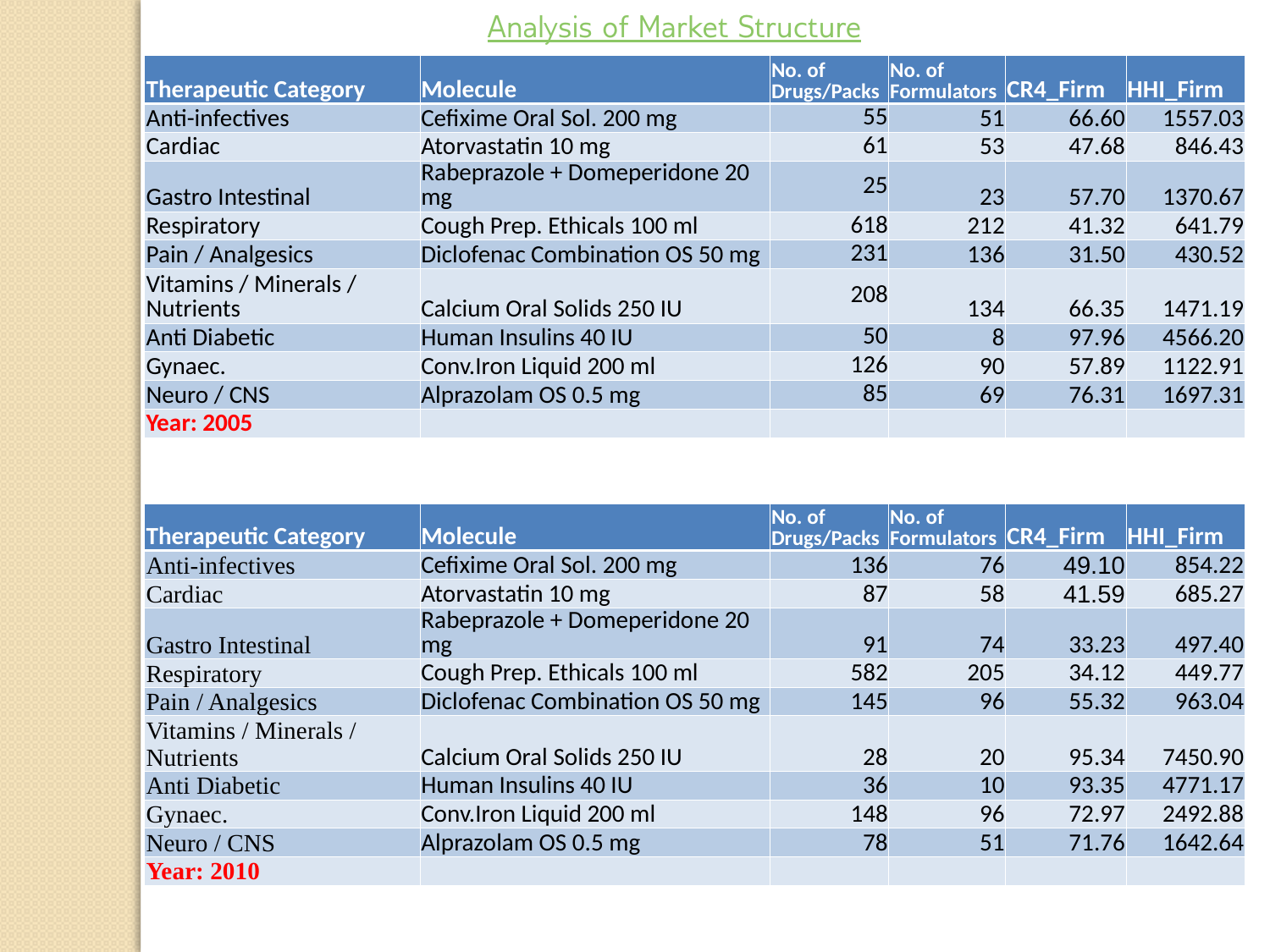

Analysis of Market Structure
| Therapeutic Category | Molecule | No. of Drugs/Packs | No. of Formulators | CR4\_Firm | HHI\_Firm |
| --- | --- | --- | --- | --- | --- |
| Anti-infectives | Cefixime Oral Sol. 200 mg | 55 | 51 | 66.60 | 1557.03 |
| Cardiac | Atorvastatin 10 mg | 61 | 53 | 47.68 | 846.43 |
| Gastro Intestinal | Rabeprazole + Domeperidone 20 mg | 25 | 23 | 57.70 | 1370.67 |
| Respiratory | Cough Prep. Ethicals 100 ml | 618 | 212 | 41.32 | 641.79 |
| Pain / Analgesics | Diclofenac Combination OS 50 mg | 231 | 136 | 31.50 | 430.52 |
| Vitamins / Minerals / Nutrients | Calcium Oral Solids 250 IU | 208 | 134 | 66.35 | 1471.19 |
| Anti Diabetic | Human Insulins 40 IU | 50 | 8 | 97.96 | 4566.20 |
| Gynaec. | Conv.Iron Liquid 200 ml | 126 | 90 | 57.89 | 1122.91 |
| Neuro / CNS | Alprazolam OS 0.5 mg | 85 | 69 | 76.31 | 1697.31 |
| Year: 2005 |  |  |  |  |  |
| Therapeutic Category | Molecule | No. of Drugs/Packs | No. of Formulators | CR4\_Firm | HHI\_Firm |
| --- | --- | --- | --- | --- | --- |
| Anti-infectives | Cefixime Oral Sol. 200 mg | 136 | 76 | 49.10 | 854.22 |
| Cardiac | Atorvastatin 10 mg | 87 | 58 | 41.59 | 685.27 |
| Gastro Intestinal | Rabeprazole + Domeperidone 20 mg | 91 | 74 | 33.23 | 497.40 |
| Respiratory | Cough Prep. Ethicals 100 ml | 582 | 205 | 34.12 | 449.77 |
| Pain / Analgesics | Diclofenac Combination OS 50 mg | 145 | 96 | 55.32 | 963.04 |
| Vitamins / Minerals / Nutrients | Calcium Oral Solids 250 IU | 28 | 20 | 95.34 | 7450.90 |
| Anti Diabetic | Human Insulins 40 IU | 36 | 10 | 93.35 | 4771.17 |
| Gynaec. | Conv.Iron Liquid 200 ml | 148 | 96 | 72.97 | 2492.88 |
| Neuro / CNS | Alprazolam OS 0.5 mg | 78 | 51 | 71.76 | 1642.64 |
| Year: 2010 |  |  |  |  |  |